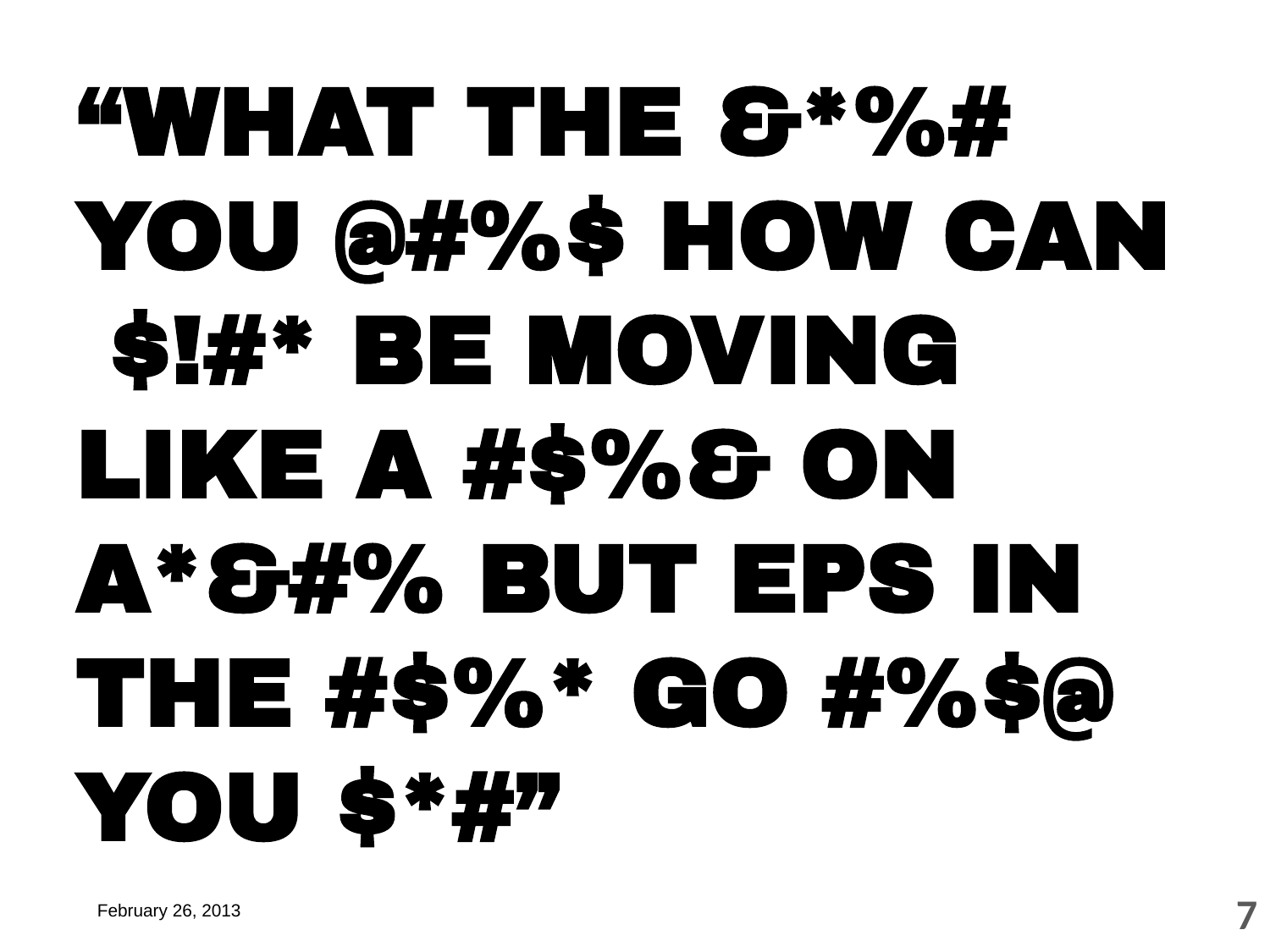

# “WHAT THE &*%# YOU @#%$ HOW CAN  $!#* BE MOVING LIKE A #$%& ON A*&#% BUT EPS IN THE #$%* GO #%$@ YOU $*#”
February 26, 2013
7